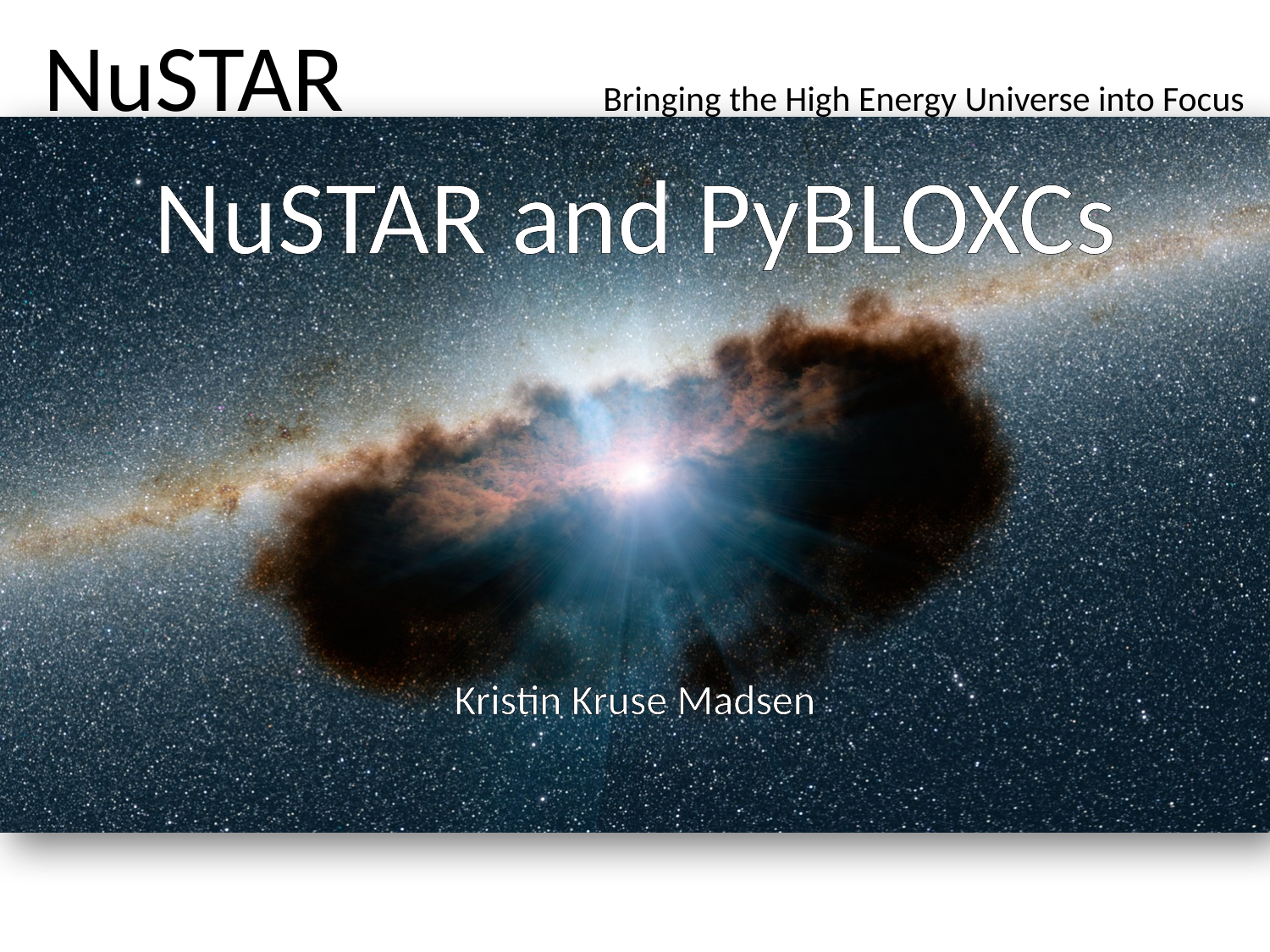

# NuSTAR and PyBLOXCs
Kristin Kruse Madsen